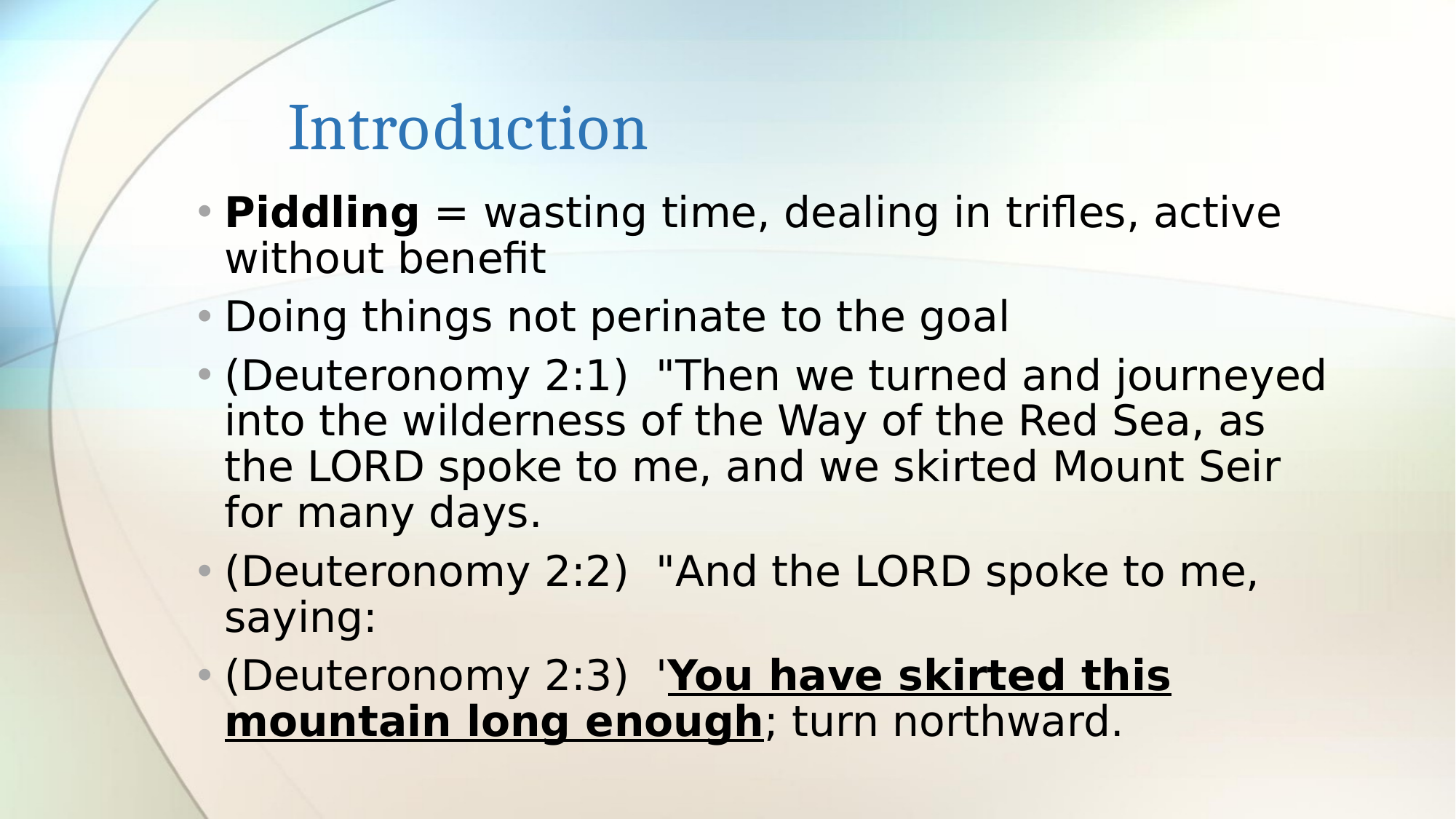

# Introduction
Piddling = wasting time, dealing in trifles, active without benefit
Doing things not perinate to the goal
(Deuteronomy 2:1)  "Then we turned and journeyed into the wilderness of the Way of the Red Sea, as the LORD spoke to me, and we skirted Mount Seir for many days.
(Deuteronomy 2:2)  "And the LORD spoke to me, saying:
(Deuteronomy 2:3)  'You have skirted this mountain long enough; turn northward.